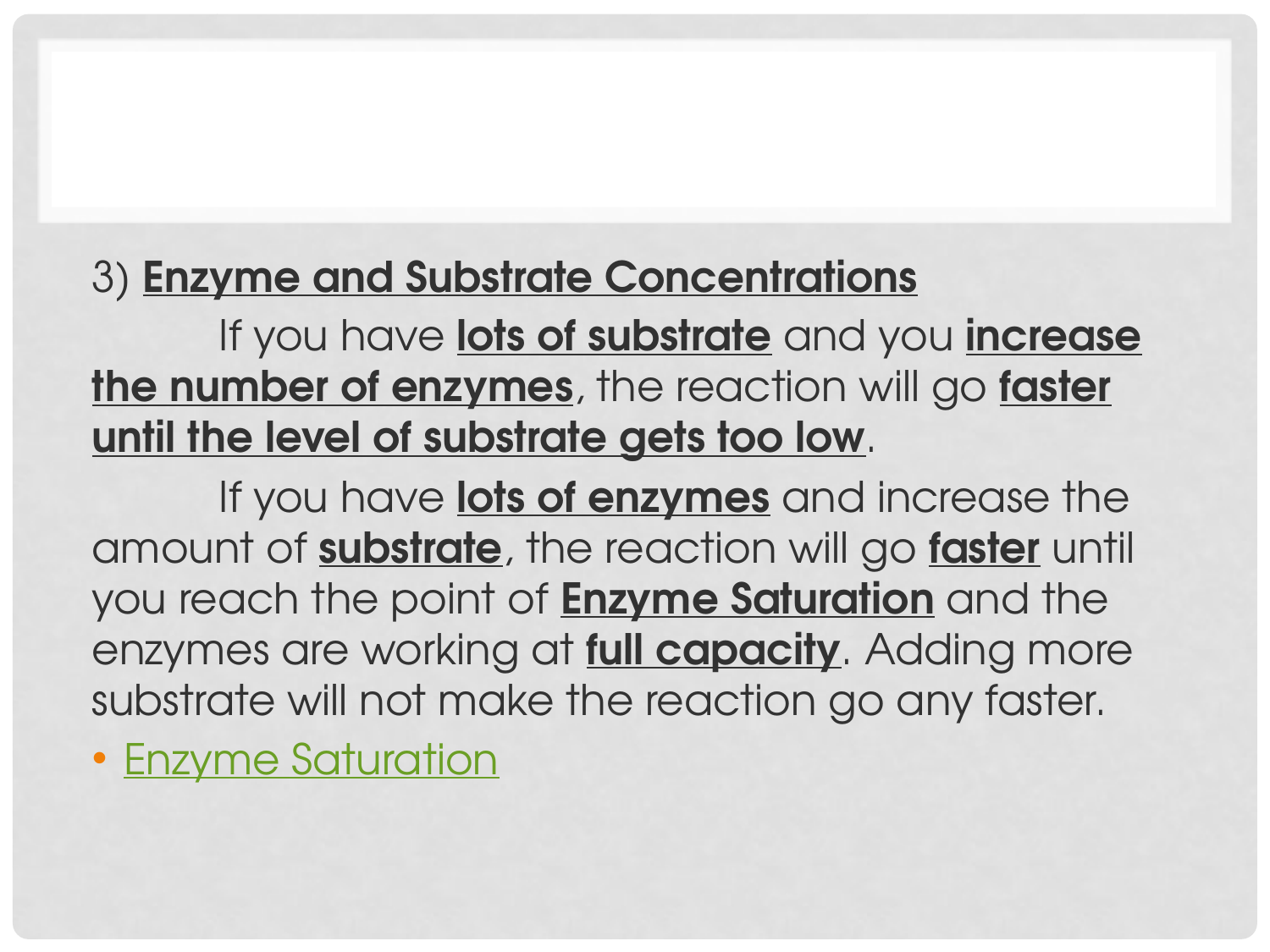

#
3) Enzyme and Substrate Concentrations
	If you have lots of substrate and you increase the number of enzymes, the reaction will go faster until the level of substrate gets too low.
	If you have lots of enzymes and increase the amount of substrate, the reaction will go faster until you reach the point of Enzyme Saturation and the enzymes are working at full capacity. Adding more substrate will not make the reaction go any faster.
Enzyme Saturation